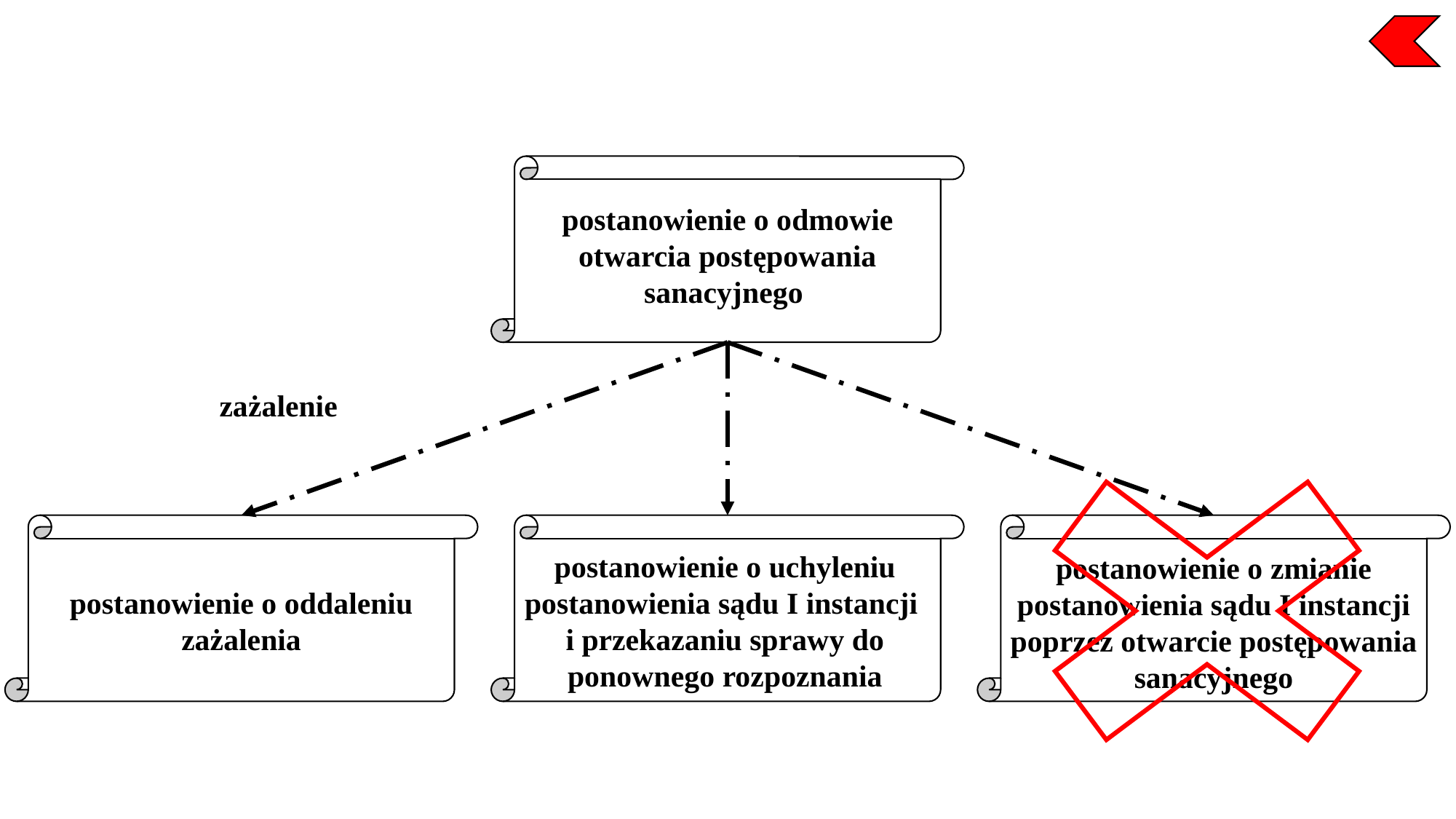

postanowienie o odmowie otwarcia postępowania sanacyjnego
zażalenie

postanowienie o uchyleniu postanowienia sądu I instancji
i przekazaniu sprawy do ponownego rozpoznania
postanowienie o zmianie postanowienia sądu I instancji poprzez otwarcie postępowania sanacyjnego
postanowienie o oddaleniu zażalenia